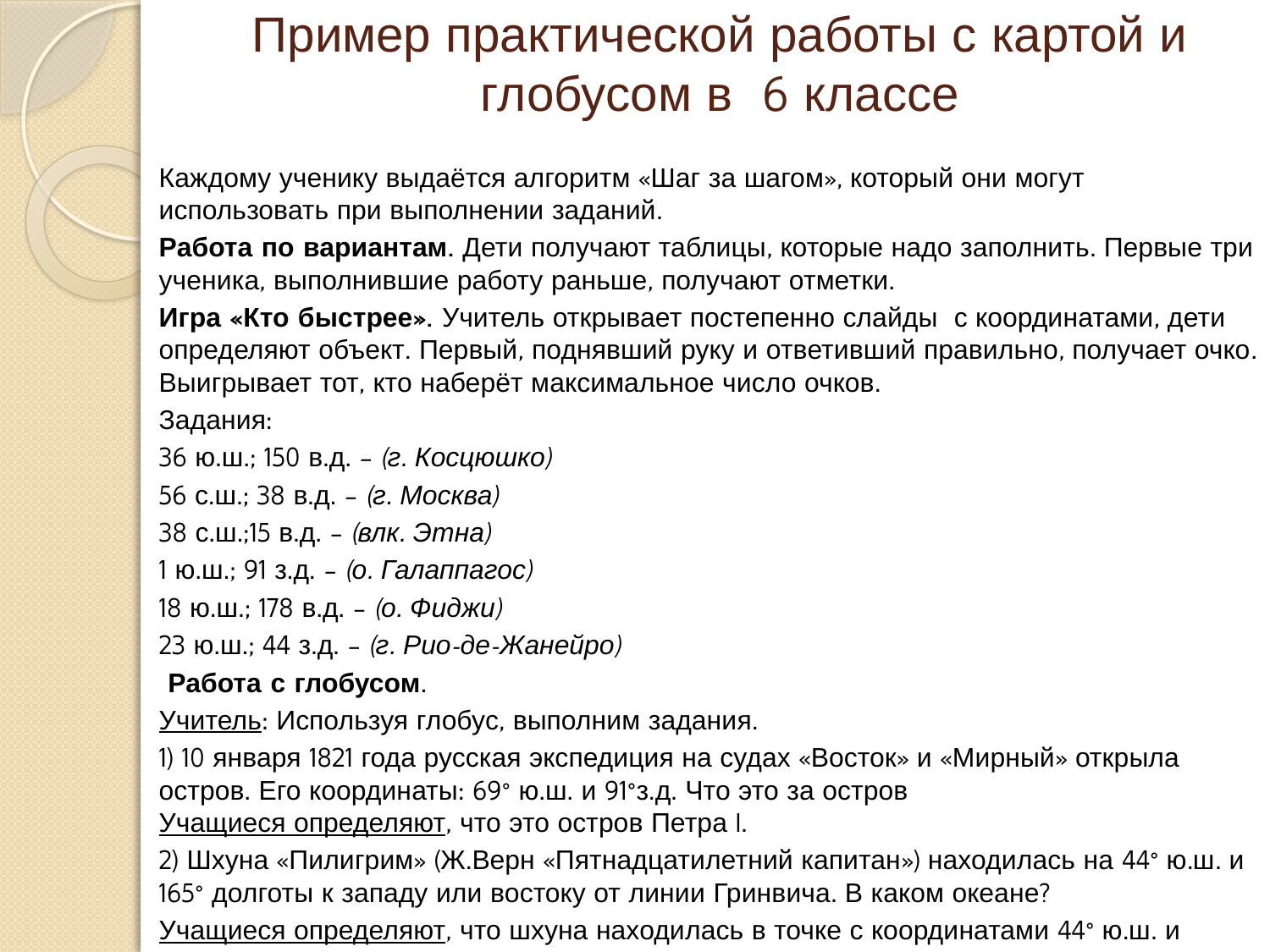

# Пример практической работы с картой и глобусом в  6 классе

Каждому ученику выдаётся алгоритм «Шаг за шагом», который они могут использовать при выполнении заданий.
Работа по вариантам. Дети получают таблицы, которые надо заполнить. Первые три ученика, выполнившие работу раньше, получают отметки.
Игра «Кто быстрее». Учитель открывает постепенно слайды  с координатами, дети определяют объект. Первый, поднявший руку и ответивший правильно, получает очко. Выигрывает тот, кто наберёт максимальное число очков.
Задания:
36 ю.ш.; 150 в.д. – (г. Косцюшко)
56 с.ш.; 38 в.д. – (г. Москва)
38 с.ш.;15 в.д. – (влк. Этна)
1 ю.ш.; 91 з.д. – (о. Галаппагос)
18 ю.ш.; 178 в.д. – (о. Фиджи)
23 ю.ш.; 44 з.д. – (г. Рио-де-Жанейро)
 Работа с глобусом.
Учитель: Используя глобус, выполним задания.
1) 10 января 1821 года русская экспедиция на судах «Восток» и «Мирный» открыла остров. Его координаты: 69° ю.ш. и 91°з.д. Что это за остров
Учащиеся определяют, что это остров Петра I.
2) Шхуна «Пилигрим» (Ж.Верн «Пятнадцатилетний капитан») находилась на 44° ю.ш. и 165° долготы к западу или востоку от линии Гринвича. В каком океане?
Учащиеся определяют, что шхуна находилась в точке с координатами 44° ю.ш. и 165°з.д. в Тихом океане (т.к. 44° ю.ш. и 165° в.д. находятся острова Новая Зеландия)